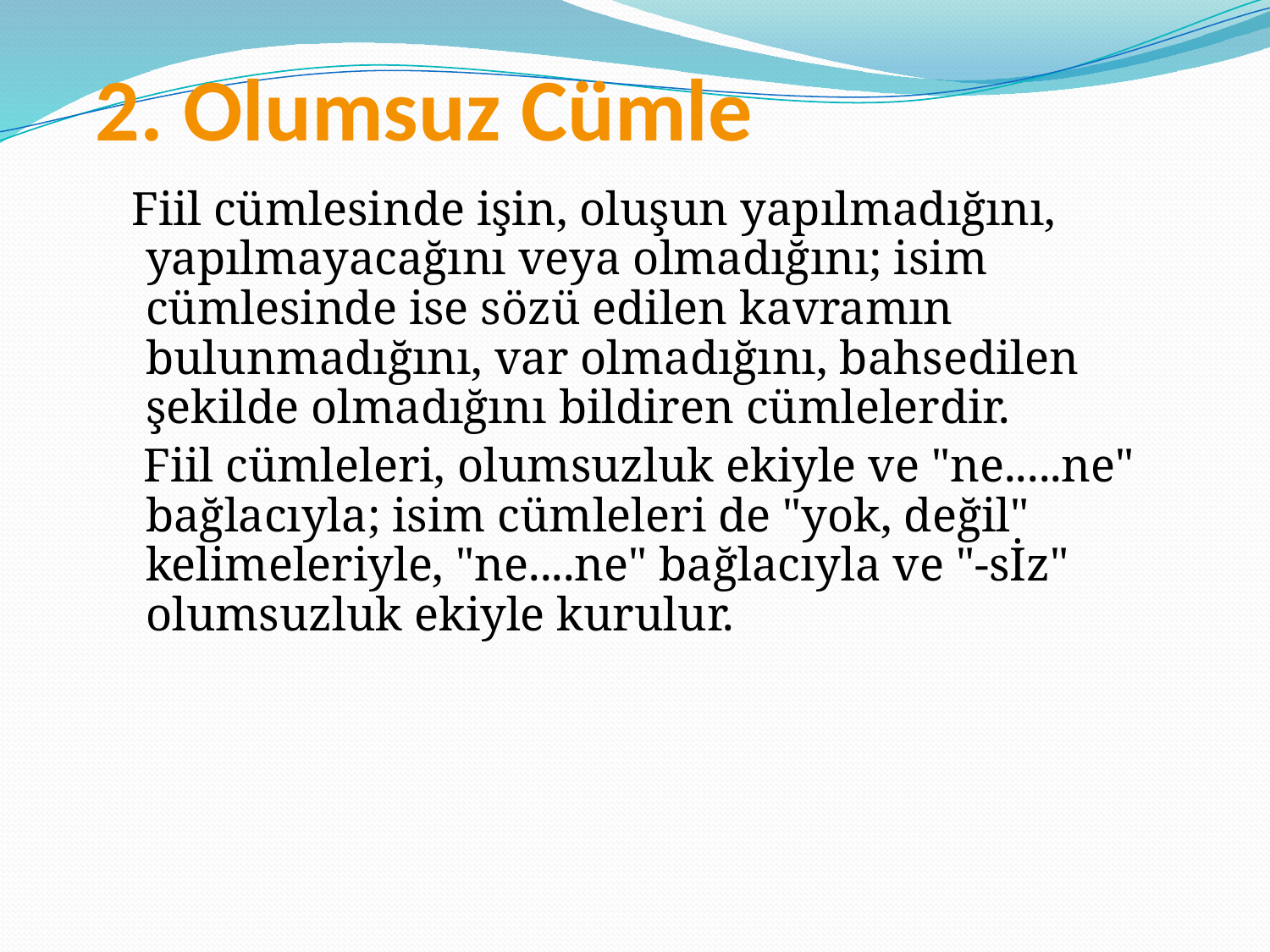

# 2. Olumsuz Cümle
  Fiil cümlesinde işin, oluşun yapılmadığını, yapılmayacağını veya olmadığını; isim cümlesinde ise sözü edilen kavramın bulunmadığını, var olmadığını, bahsedilen şekilde olmadığını bildiren cümlelerdir.
   Fiil cümleleri, olumsuzluk ekiyle ve "ne.....ne" bağlacıyla; isim cümleleri de "yok, değil" kelimeleriyle, "ne....ne" bağlacıyla ve "-sİz" olumsuzluk ekiyle kurulur.